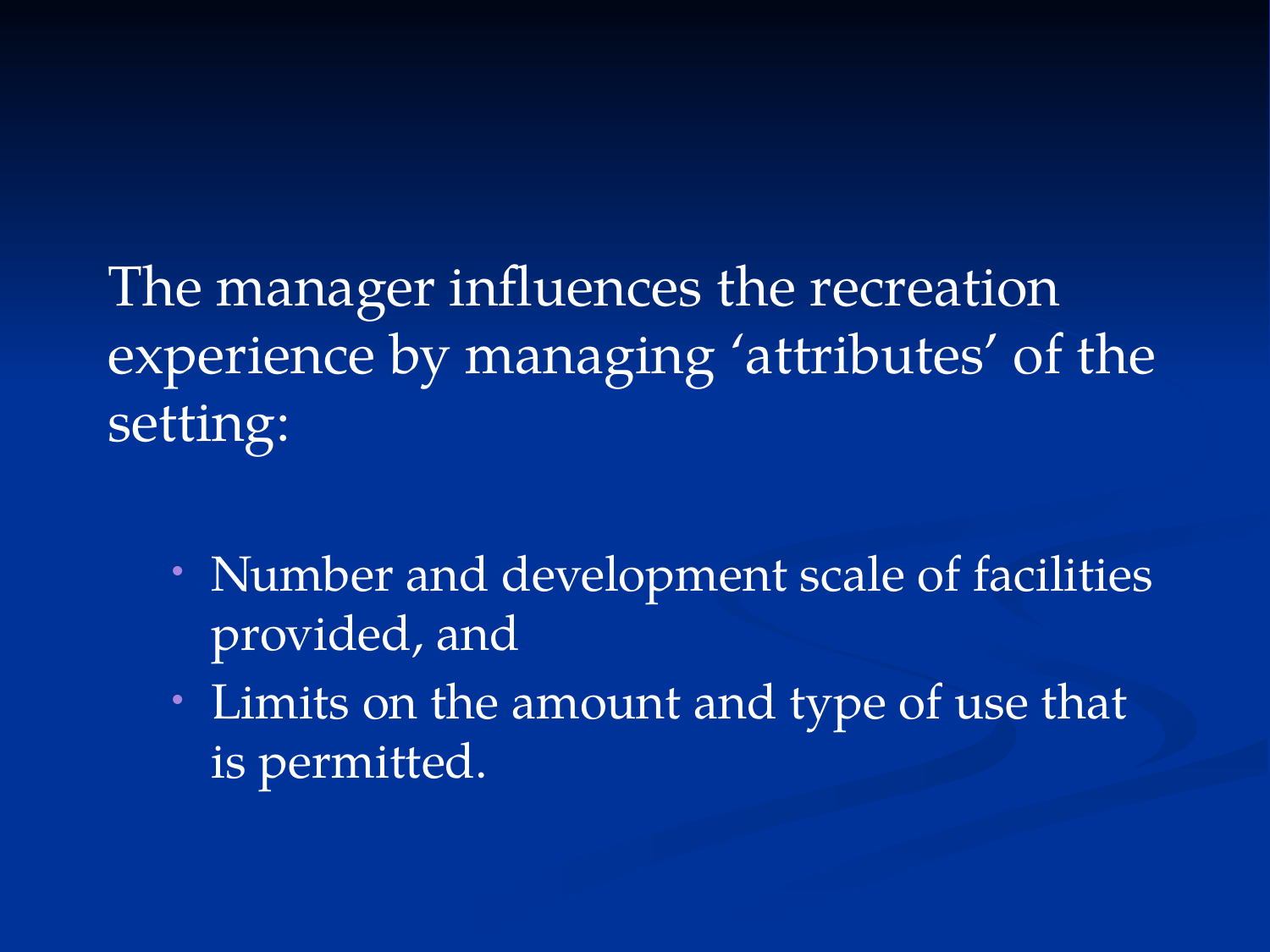

#
The manager influences the recreation experience by managing ‘attributes’ of the setting:

Number and development scale of facilities provided, and
Limits on the amount and type of use that is permitted.